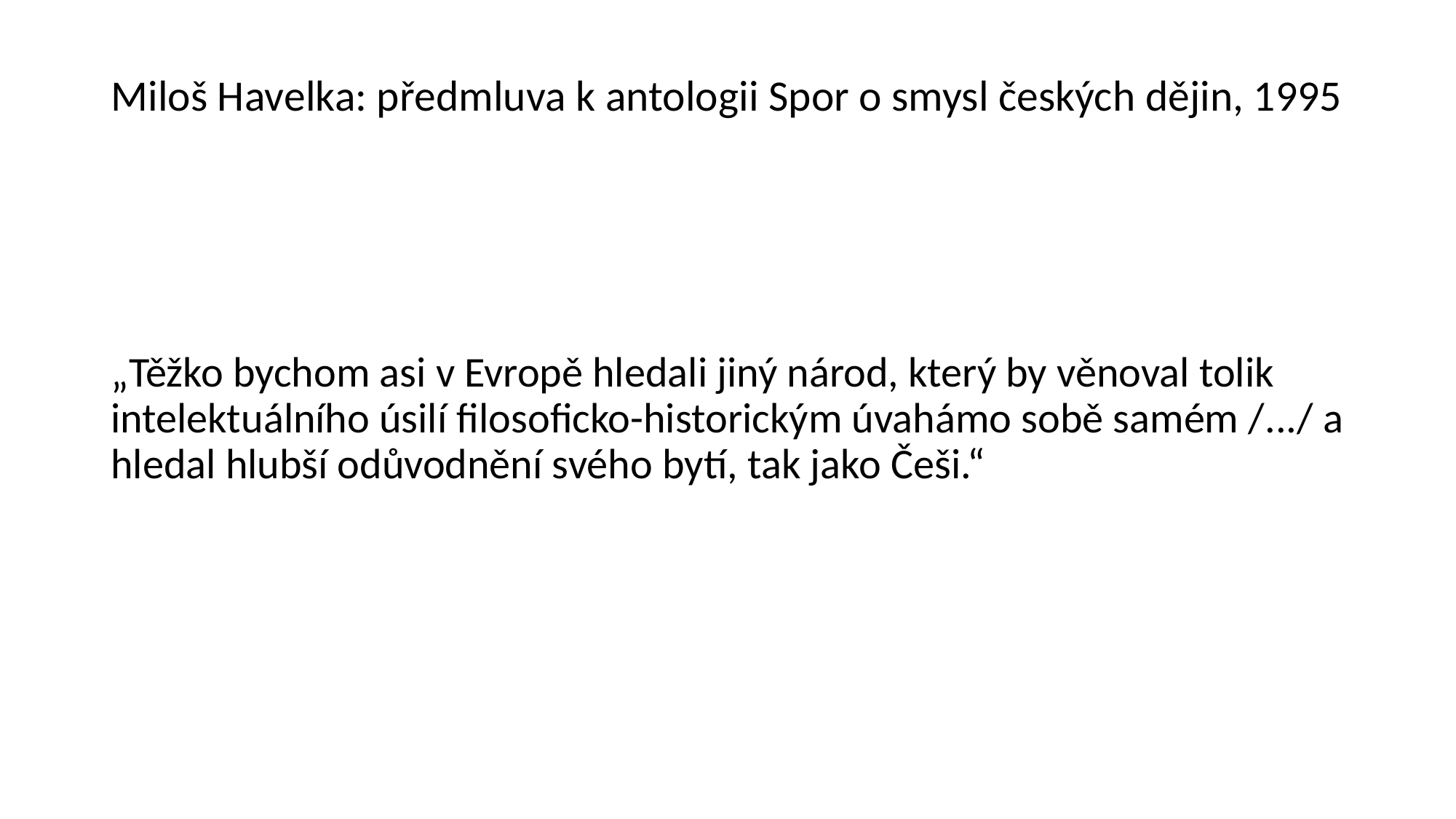

# Miloš Havelka: předmluva k antologii Spor o smysl českých dějin, 1995

„Těžko bychom asi v Evropě hledali jiný národ, který by věnoval tolik intelektuálního úsilí filosoficko-historickým úvahámo sobě samém /.../ a hledal hlubší odůvodnění svého bytí, tak jako Češi.“